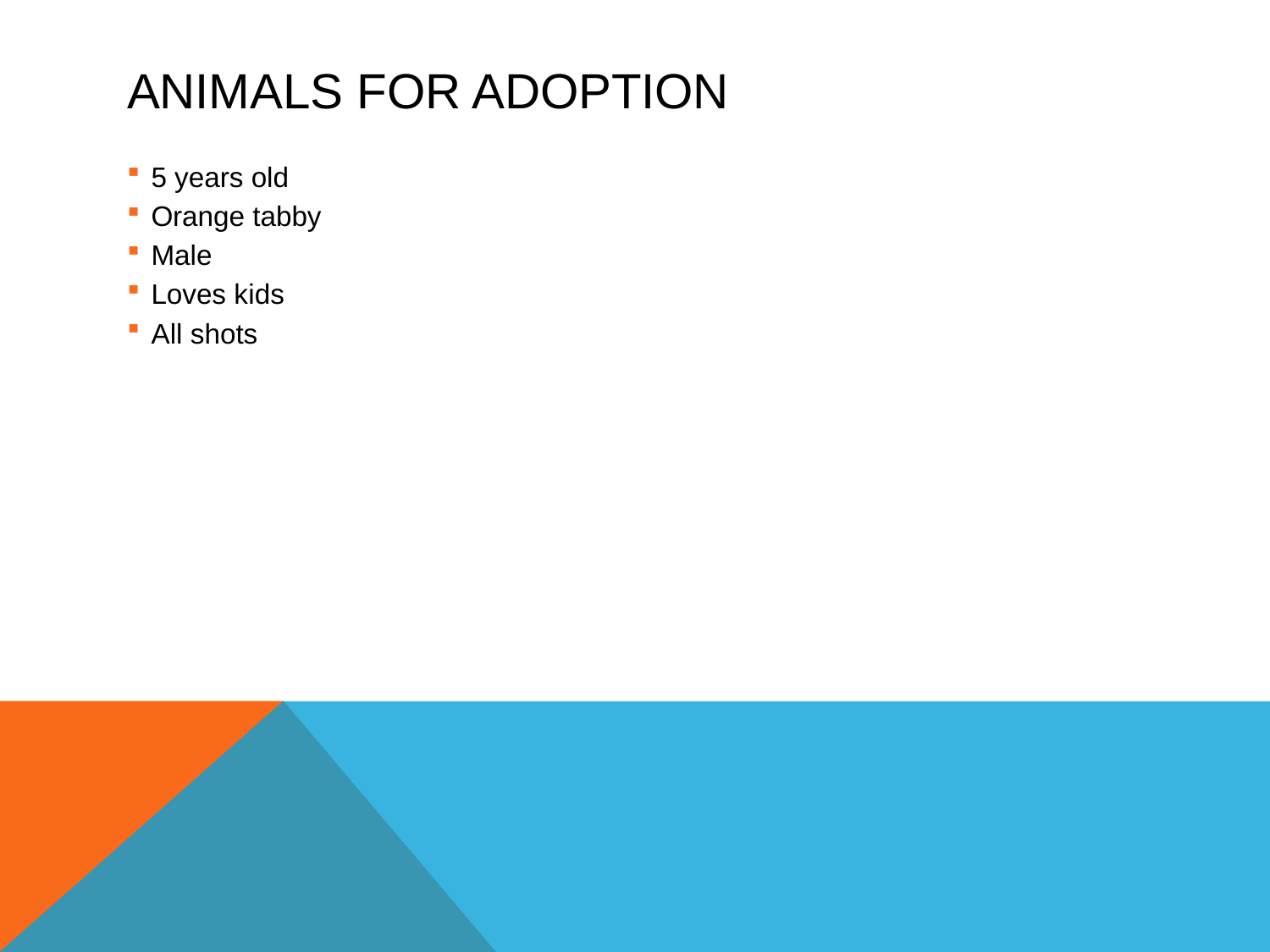

# Animals For Adoption
5 years old
Orange tabby
Male
Loves kids
All shots